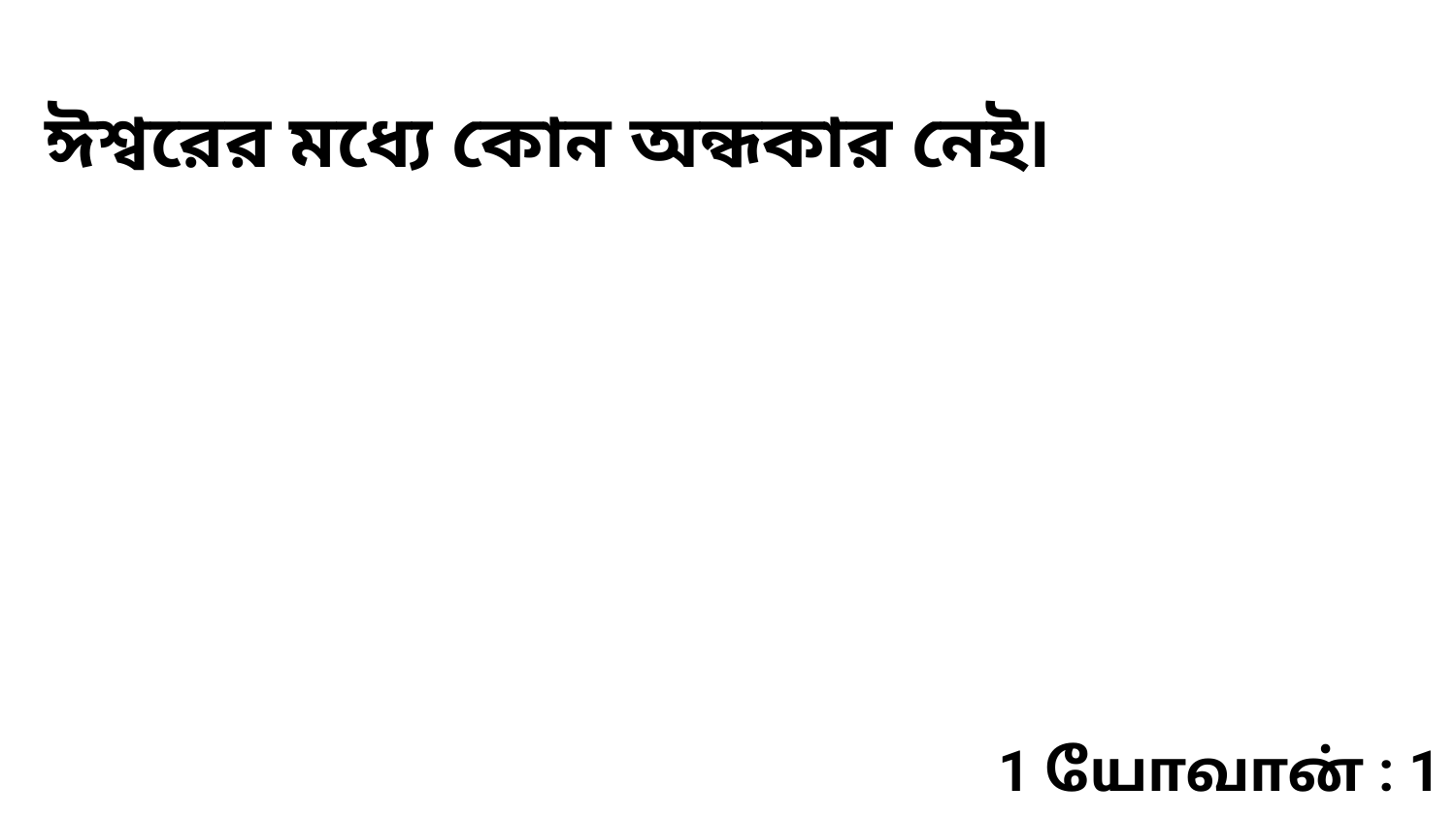

ঈশ্বরের মধ্যে কোন অন্ধকার নেই৷
1 யோவான் : 1